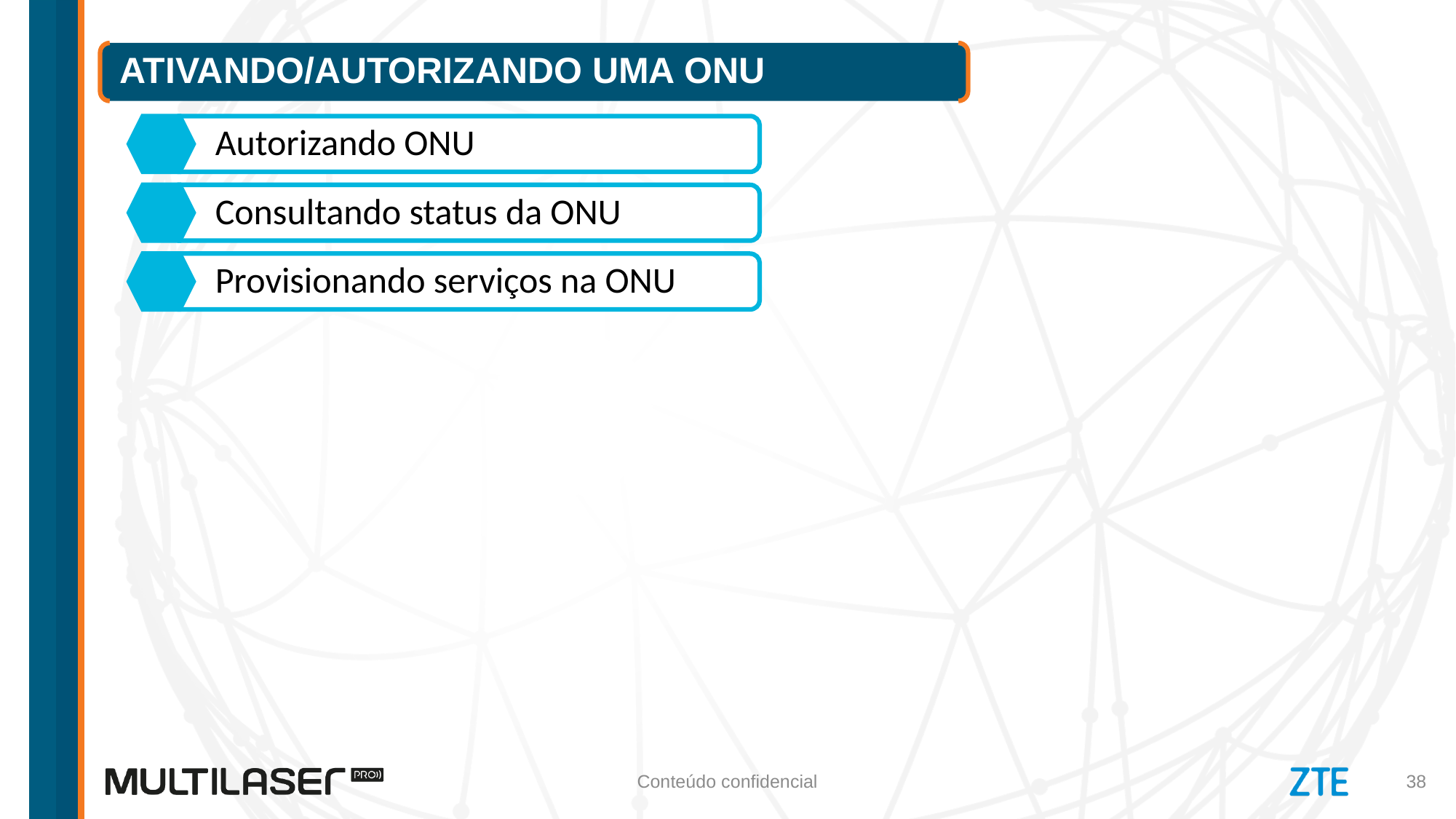

# Ativando/autorizando uma onu

Autorizando ONU

Consultando status da ONU

Provisionando serviços na ONU
Conteúdo confidencial
38